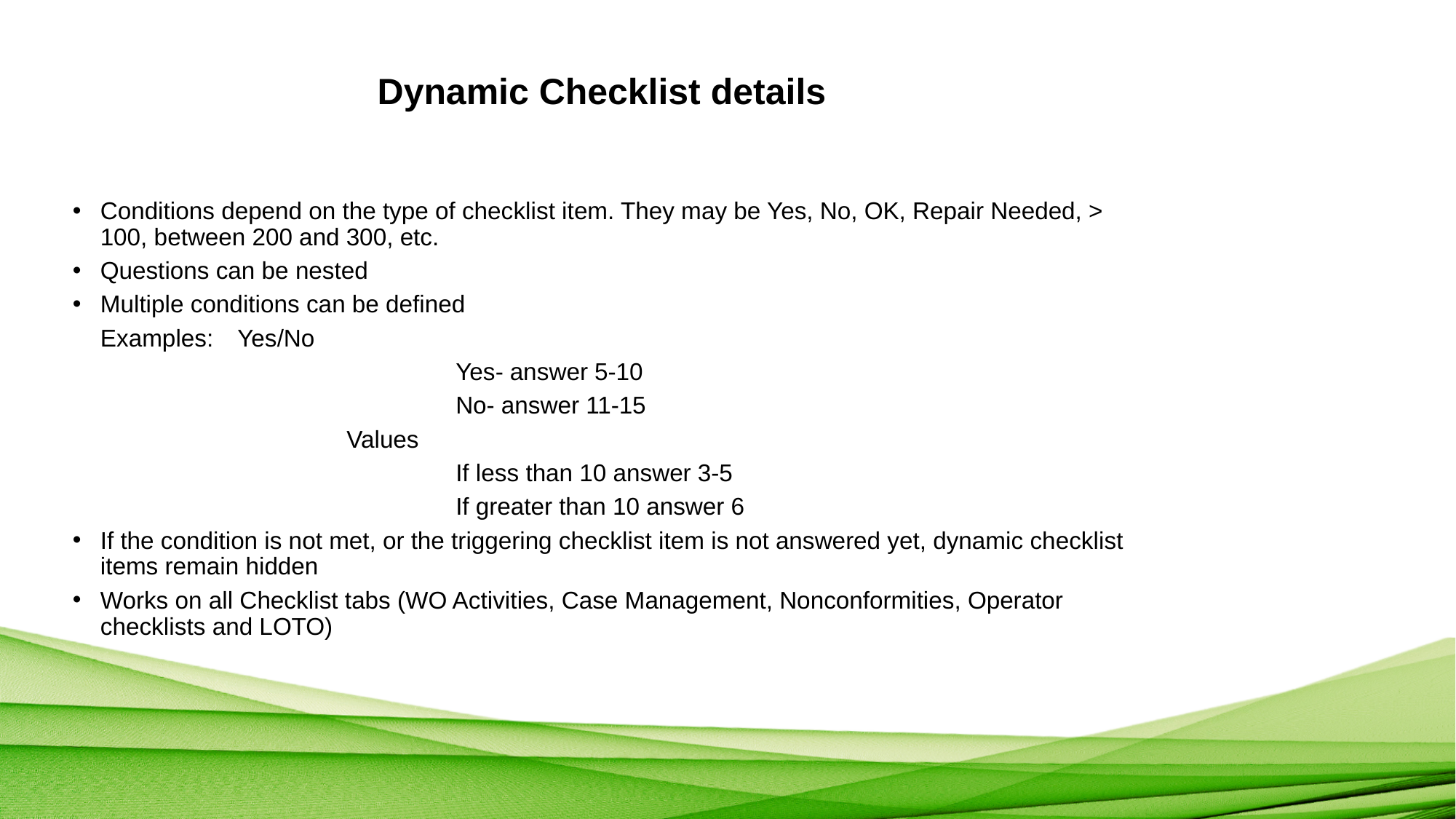

# Dynamic Checklist details
Conditions depend on the type of checklist item. They may be Yes, No, OK, Repair Needed, > 100, between 200 and 300, etc. ​
Questions can be nested
Multiple conditions can be defined
Examples: 	Yes/No
				Yes- answer 5-10
				No- answer 11-15
			Values
				If less than 10 answer 3-5
				If greater than 10 answer 6
If the condition is not met, or the triggering checklist item is not answered yet, dynamic checklist items remain hidden
Works on all Checklist tabs (WO Activities, Case Management, Nonconformities, Operator checklists and LOTO)